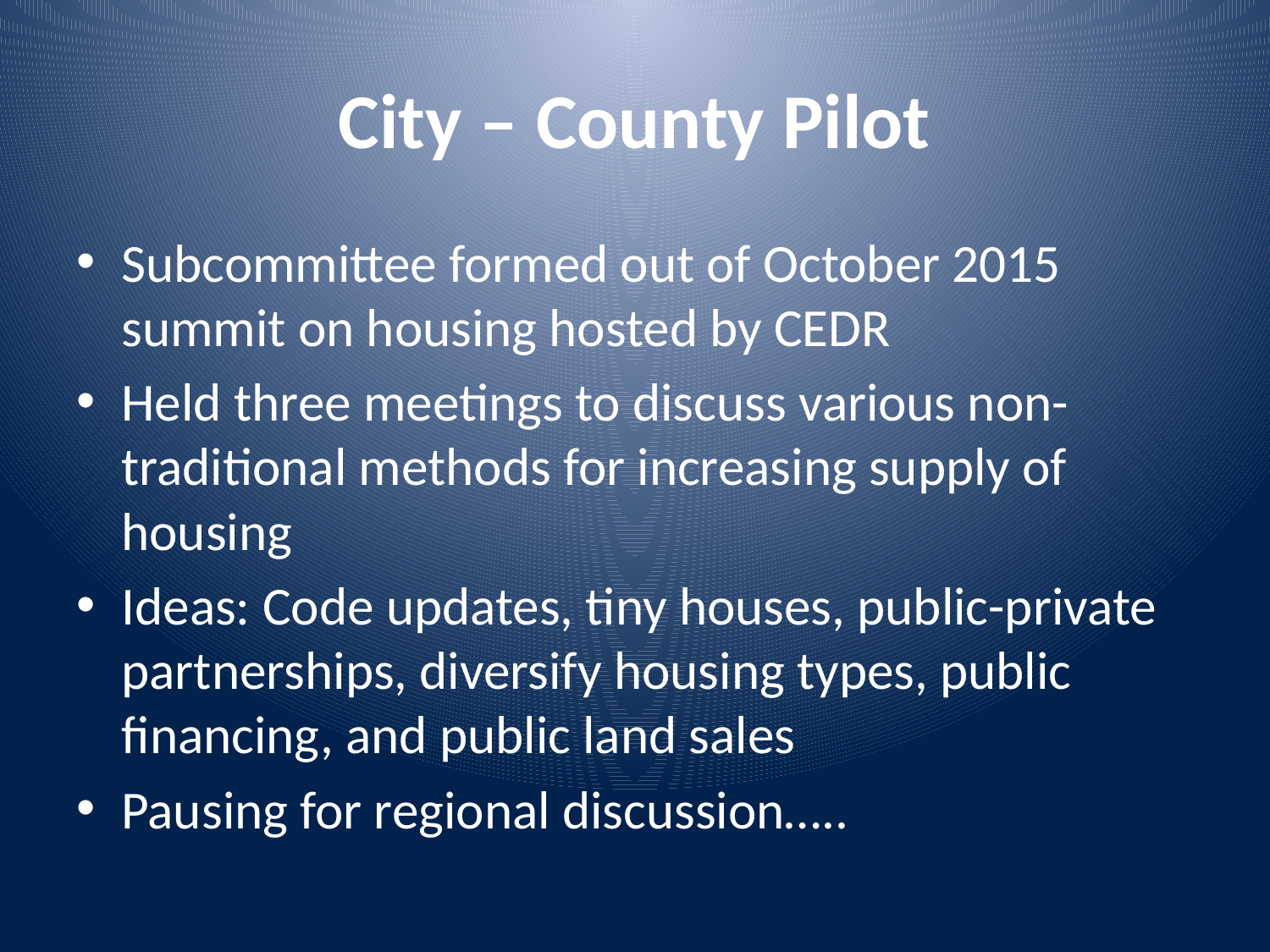

# City – County Pilot
Subcommittee formed out of October 2015 summit on housing hosted by CEDR
Held three meetings to discuss various non-traditional methods for increasing supply of housing
Ideas: Code updates, tiny houses, public-private partnerships, diversify housing types, public financing, and public land sales
Pausing for regional discussion…..